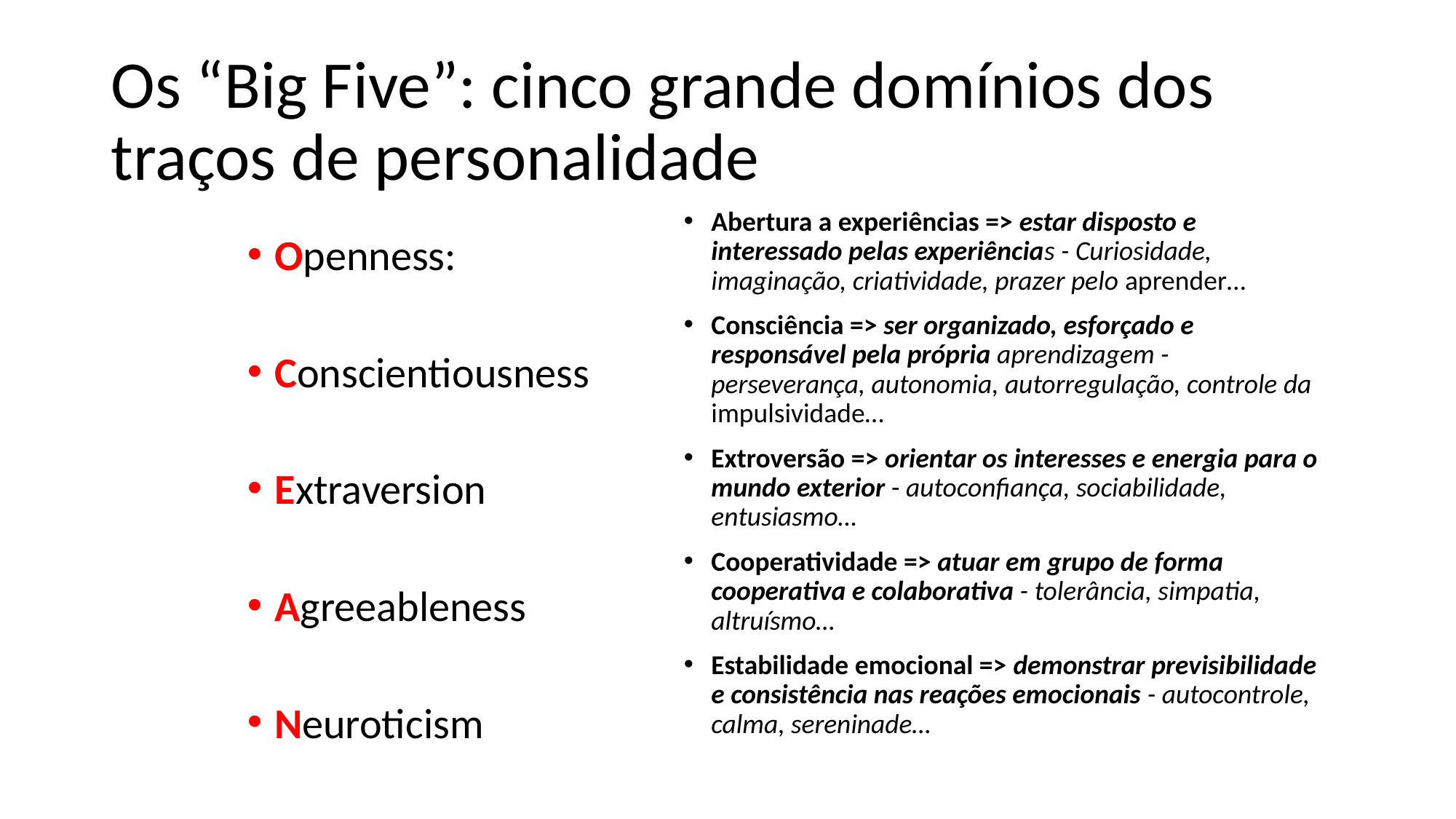

# Os “Big Five”: cinco grande domínios dos traços de personalidade
Openness:
Conscientiousness
Extraversion
Agreeableness
Neuroticism

Abertura a experiências => estar disposto e interessado pelas experiências - Curiosidade, imaginação, criatividade, prazer pelo aprender…
Consciência => ser organizado, esforçado e responsável pela própria aprendizagem - perseverança, autonomia, autorregulação, controle da impulsividade…
Extroversão => orientar os interesses e energia para o mundo exterior - autoconfiança, sociabilidade, entusiasmo…
Cooperatividade => atuar em grupo de forma cooperativa e colaborativa - tolerância, simpatia, altruísmo…
Estabilidade emocional => demonstrar previsibilidade e consistência nas reações emocionais - autocontrole, calma, sereninade…